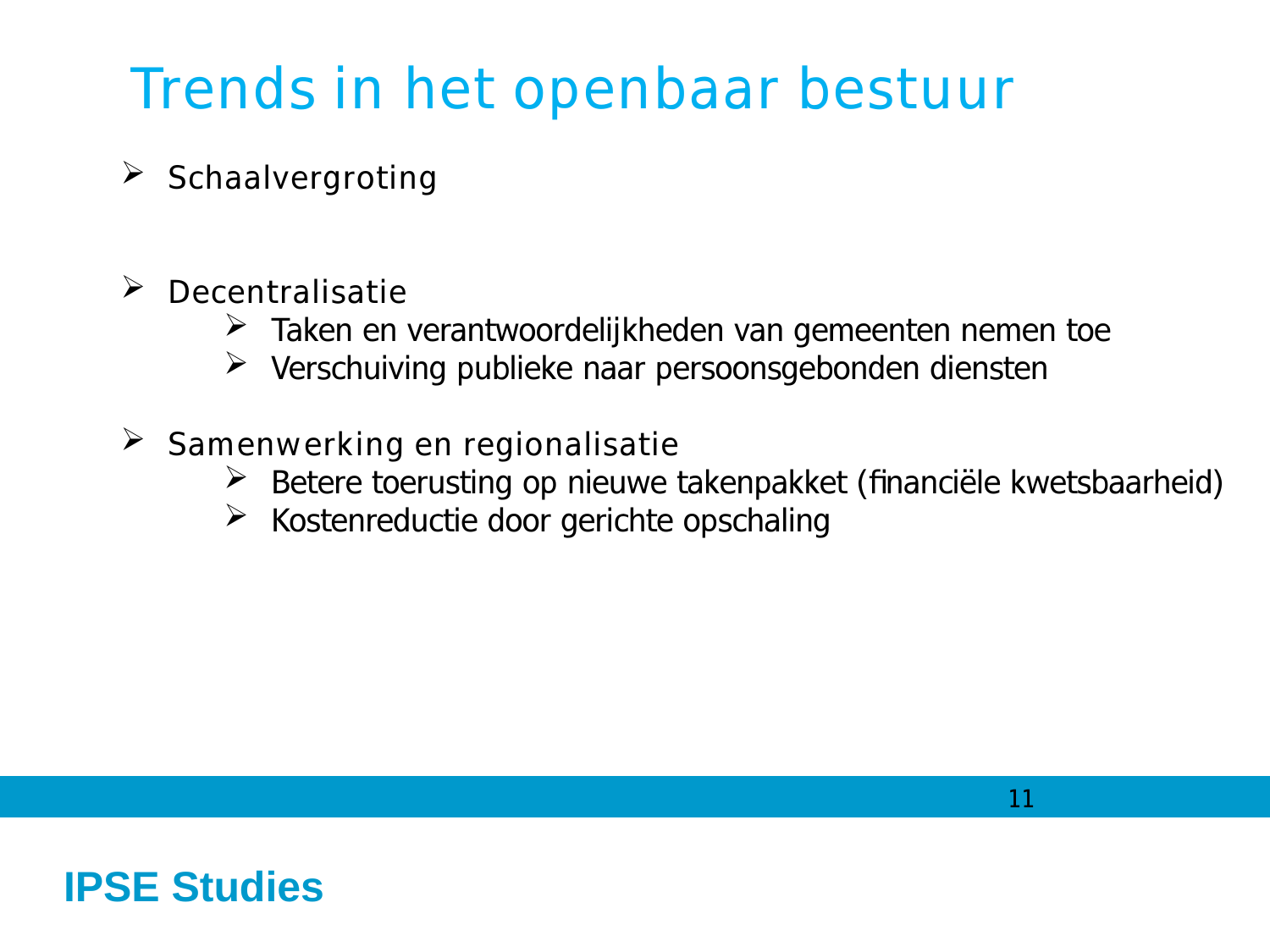

Trends in het openbaar bestuur
Schaalvergroting

Decentralisatie
Taken en verantwoordelijkheden van gemeenten nemen toe
Verschuiving publieke naar persoonsgebonden diensten

Samenwerking en regionalisatie
Betere toerusting op nieuwe takenpakket (financiële kwetsbaarheid)
Kostenreductie door gerichte opschaling

11